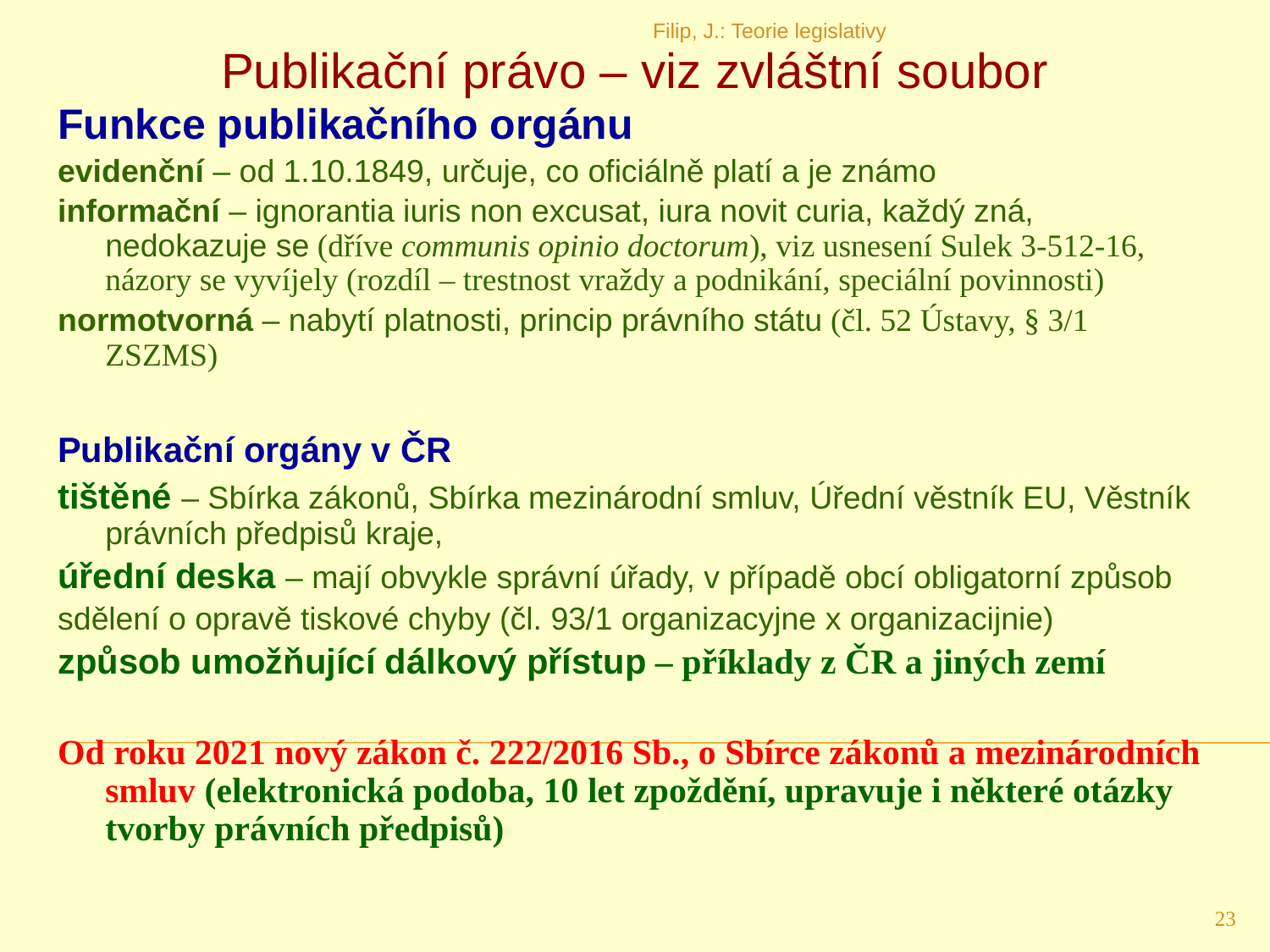

Publikační právo – viz zvláštní soubor
Filip, J.: Teorie legislativy
Funkce publikačního orgánu
evidenční – od 1.10.1849, určuje, co oficiálně platí a je známo
informační – ignorantia iuris non excusat, iura novit curia, každý zná, nedokazuje se (dříve communis opinio doctorum), viz usnesení Sulek 3-512-16, názory se vyvíjely (rozdíl – trestnost vraždy a podnikání, speciální povinnosti)
normotvorná – nabytí platnosti, princip právního státu (čl. 52 Ústavy, § 3/1 ZSZMS)

Publikační orgány v ČR
tištěné – Sbírka zákonů, Sbírka mezinárodní smluv, Úřední věstník EU, Věstník právních předpisů kraje,
úřední deska – mají obvykle správní úřady, v případě obcí obligatorní způsob
sdělení o opravě tiskové chyby (čl. 93/1 organizacyjne x organizacijnie)
způsob umožňující dálkový přístup – příklady z ČR a jiných zemí

Od roku 2021 nový zákon č. 222/2016 Sb., o Sbírce zákonů a mezinárodních smluv (elektronická podoba, 10 let zpoždění, upravuje i některé otázky tvorby právních předpisů)

23